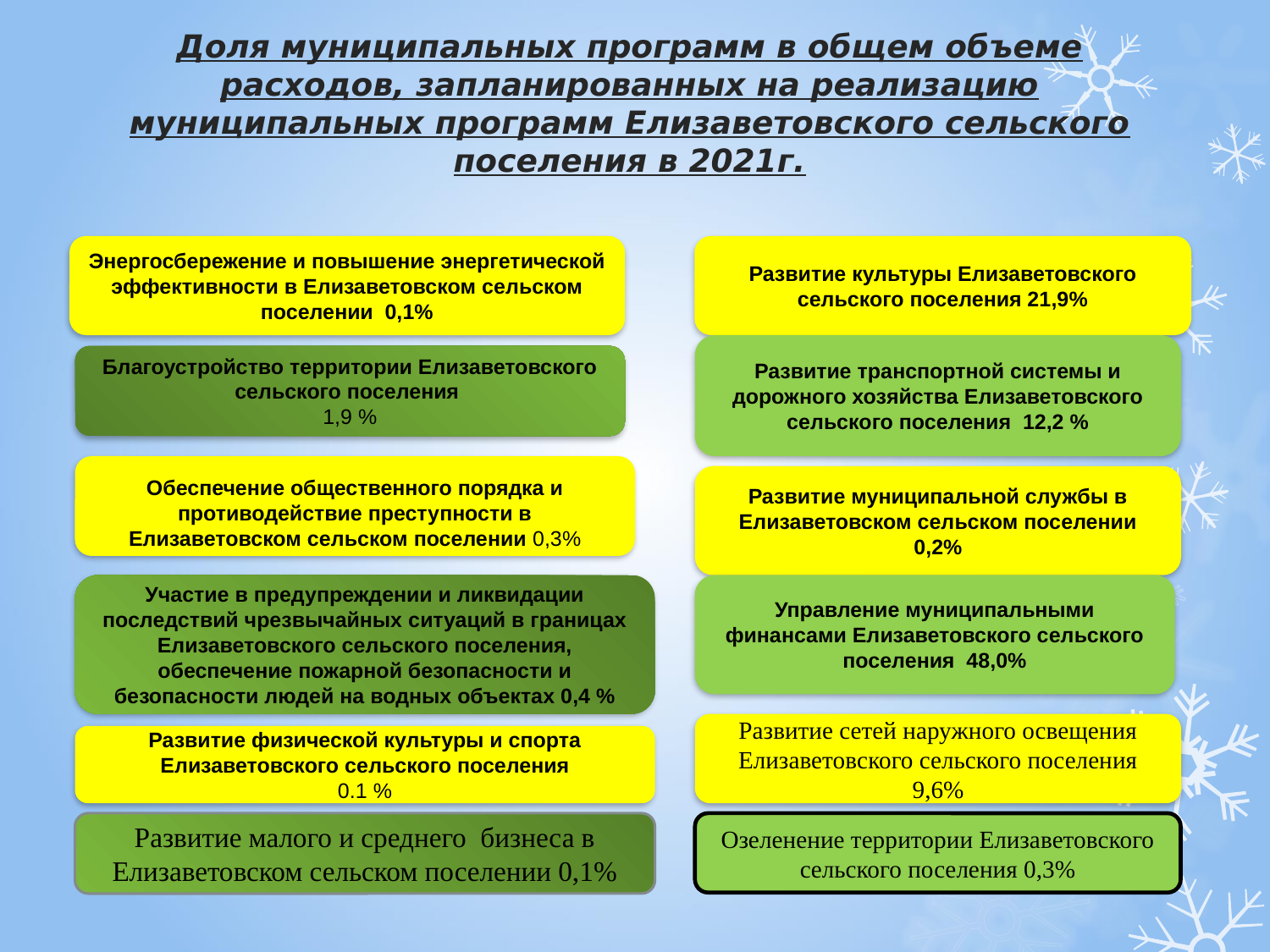

# Доля муниципальных программ в общем объеме расходов, запланированных на реализацию муниципальных программ Елизаветовского сельского поселения в 2021г.
Энергосбережение и повышение энергетической эффективности в Елизаветовском сельском поселении  0,1%
Развитие культуры Елизаветовского сельского поселения 21,9%
Развитие транспортной системы и дорожного хозяйства Елизаветовского сельского поселения  12,2 %
Благоустройство территории Елизаветовского сельского поселения
1,9 %

Обеспечение общественного порядка и противодействие преступности в Елизаветовском сельском поселении 0,3%

Развитие муниципальной службы в Елизаветовском сельском поселении 0,2%
Участие в предупреждении и ликвидации последствий чрезвычайных ситуаций в границах Елизаветовского сельского поселения, обеспечение пожарной безопасности и безопасности людей на водных объектах 0,4 %
Управление муниципальными финансами Елизаветовского сельского поселения  48,0%
Развитие сетей наружного освещения Елизаветовского сельского поселения 9,6%
Развитие физической культуры и спорта Елизаветовского сельского поселения
0.1 %
Развитие малого и среднего  бизнеса в Елизаветовском сельском поселении 0,1%
Озеленение территории Елизаветовского сельского поселения 0,3%